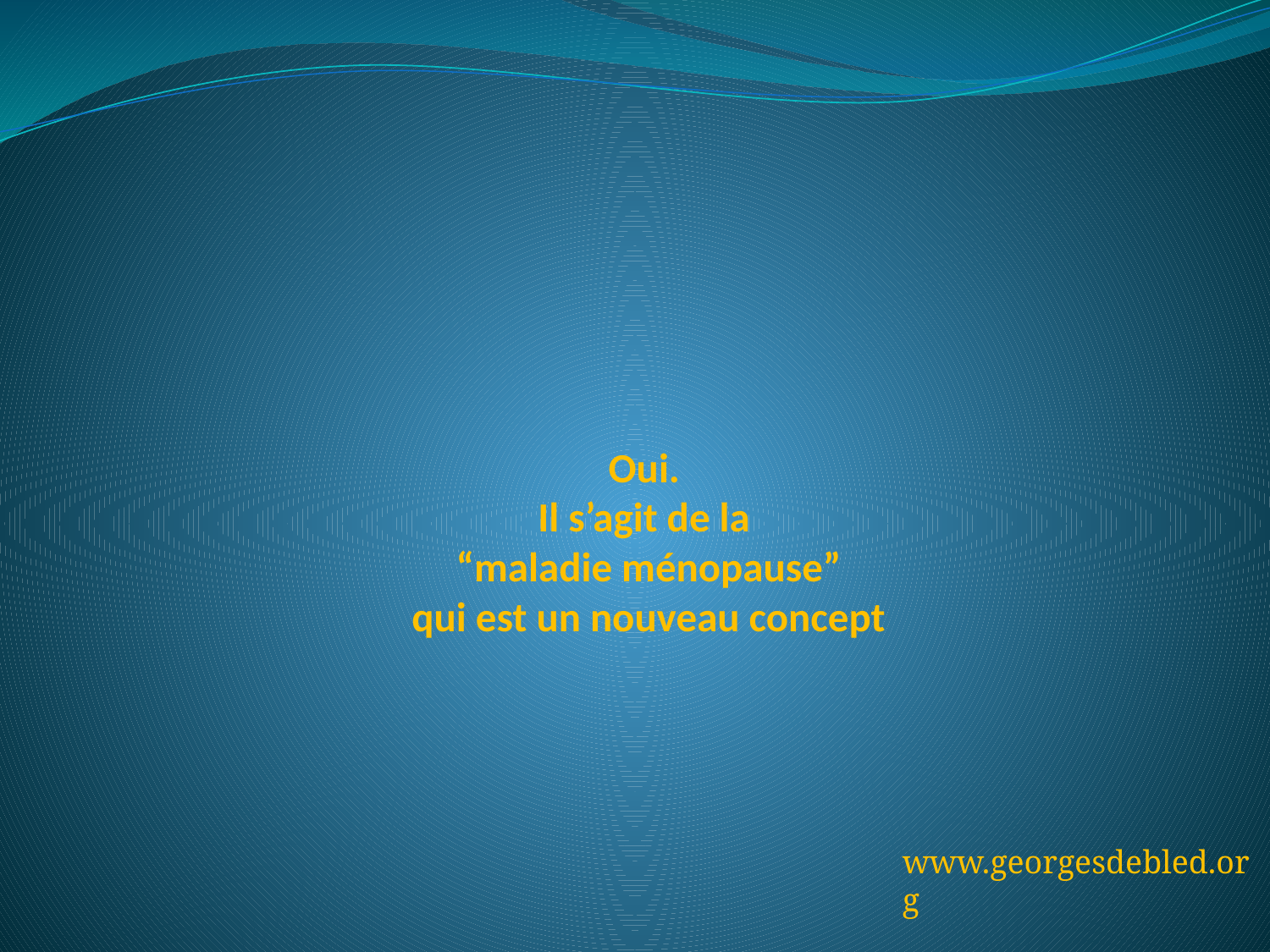

# Oui. Il s’agit de la “maladie ménopause” qui est un nouveau concept
www.georgesdebled.org